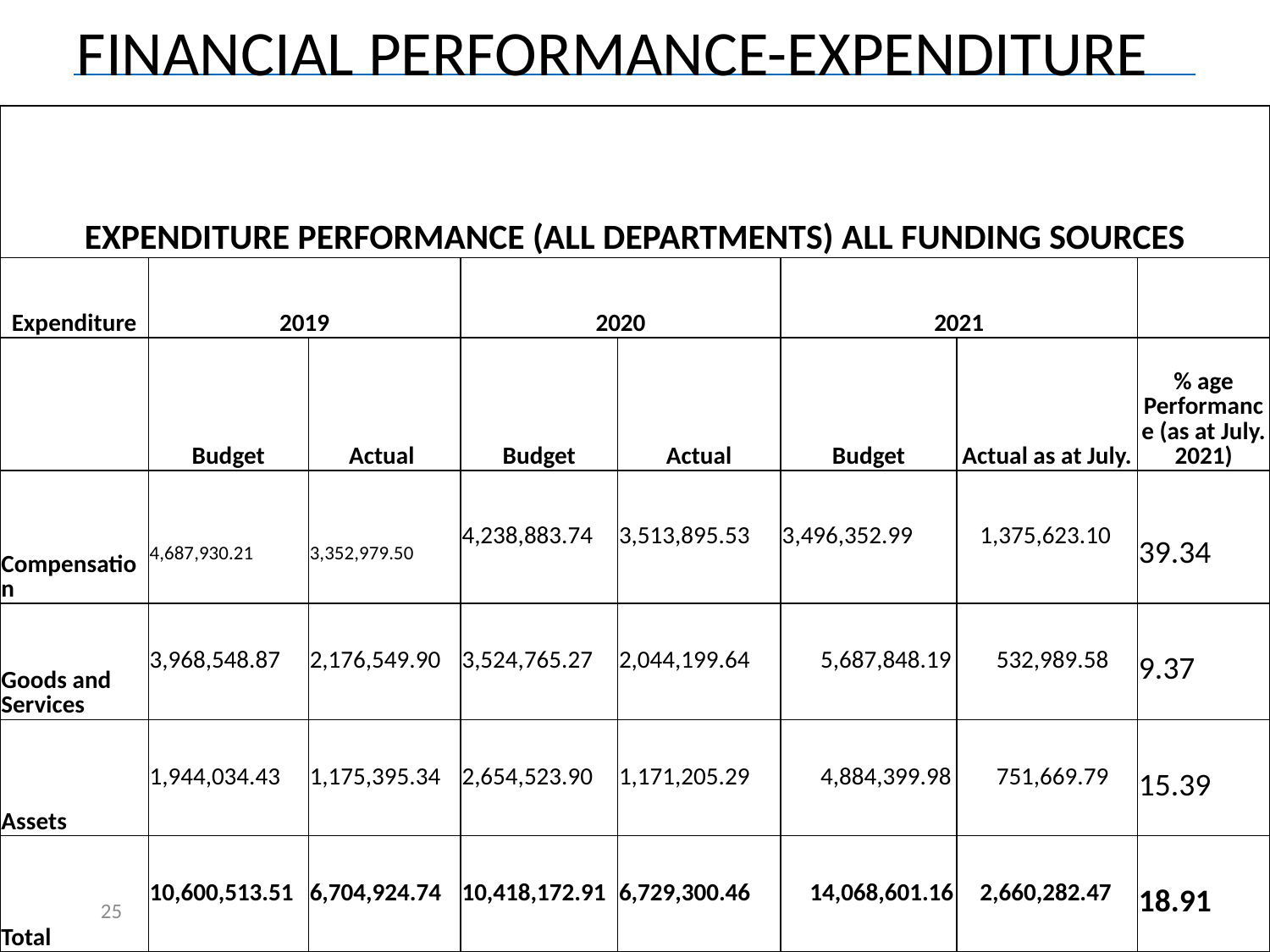

# FINANCIAL PERFORMANCE-EXPENDITURE
| EXPENDITURE PERFORMANCE (ALL DEPARTMENTS) ALL FUNDING SOURCES |  |  |  |  |  |  |  |
| --- | --- | --- | --- | --- | --- | --- | --- |
| Expenditure | 2019 |  | 2020 |  | 2021 |  |  |
|  | Budget | Actual | Budget | Actual | Budget | Actual as at July. | % age Performance (as at July. 2021) |
| Compensation | 4,687,930.21 | 3,352,979.50 | 4,238,883.74 | 3,513,895.53 | 3,496,352.99 | 1,375,623.10 | 39.34 |
| Goods and Services | 3,968,548.87 | 2,176,549.90 | 3,524,765.27 | 2,044,199.64 | 5,687,848.19 | 532,989.58 | 9.37 |
| Assets | 1,944,034.43 | 1,175,395.34 | 2,654,523.90 | 1,171,205.29 | 4,884,399.98 | 751,669.79 | 15.39 |
| Total | 10,600,513.51 | 6,704,924.74 | 10,418,172.91 | 6,729,300.46 | 14,068,601.16 | 2,660,282.47 | 18.91 |
25